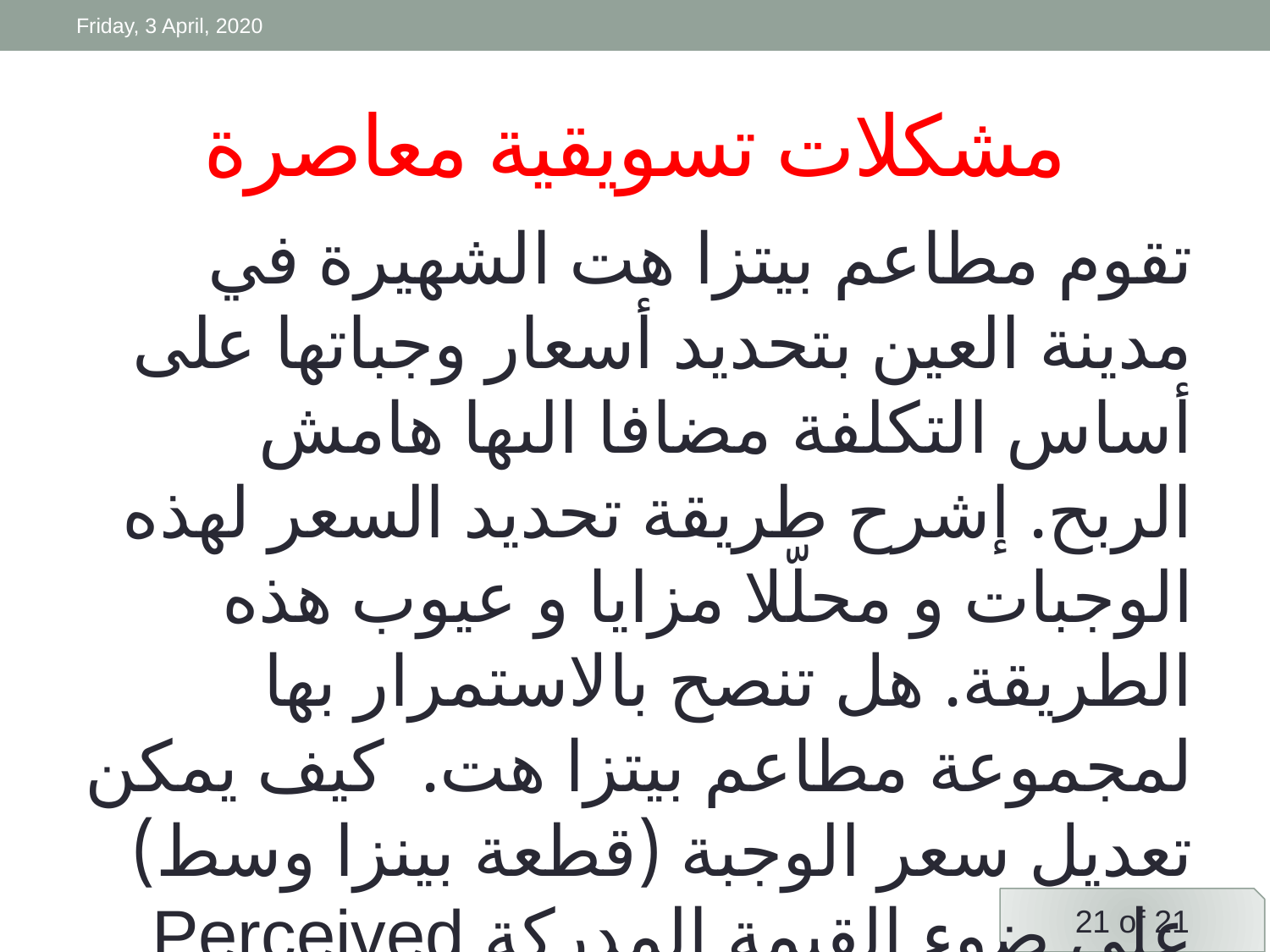

Friday, 3 April, 2020
# مشكلات تسويقية معاصرة
تقوم مطاعم بيتزا هت الشهيرة في مدينة العين بتحديد أسعار وجباتها على أساس التكلفة مضافا الىها هامش الربح. إشرح طريقة تحديد السعر لهذه الوجبات و محلّلا مزايا و عيوب هذه الطريقة. هل تنصح بالاستمرار بها لمجموعة مطاعم بيتزا هت.  كيف يمكن تعديل سعر الوجبة (قطعة بينزا وسط) على ضوء القيمة المدركة Perceived Value للمستهلك و اسعار المنافسين؟